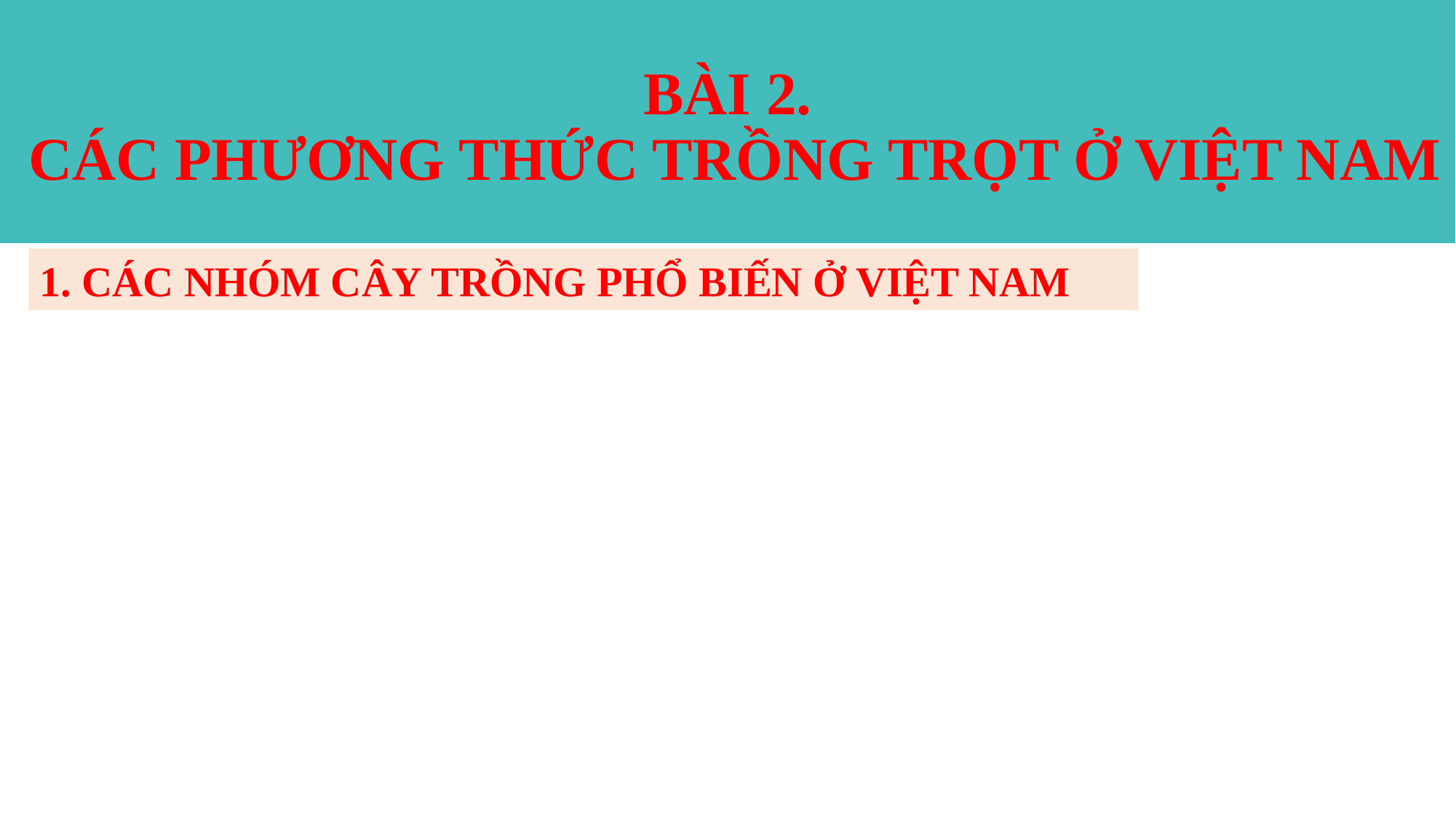

BÀI 2.
 CÁC PHƯƠNG THỨC TRỒNG TRỌT Ở VIỆT NAM
1. CÁC NHÓM CÂY TRỒNG PHỔ BIẾN Ở VIỆT NAM